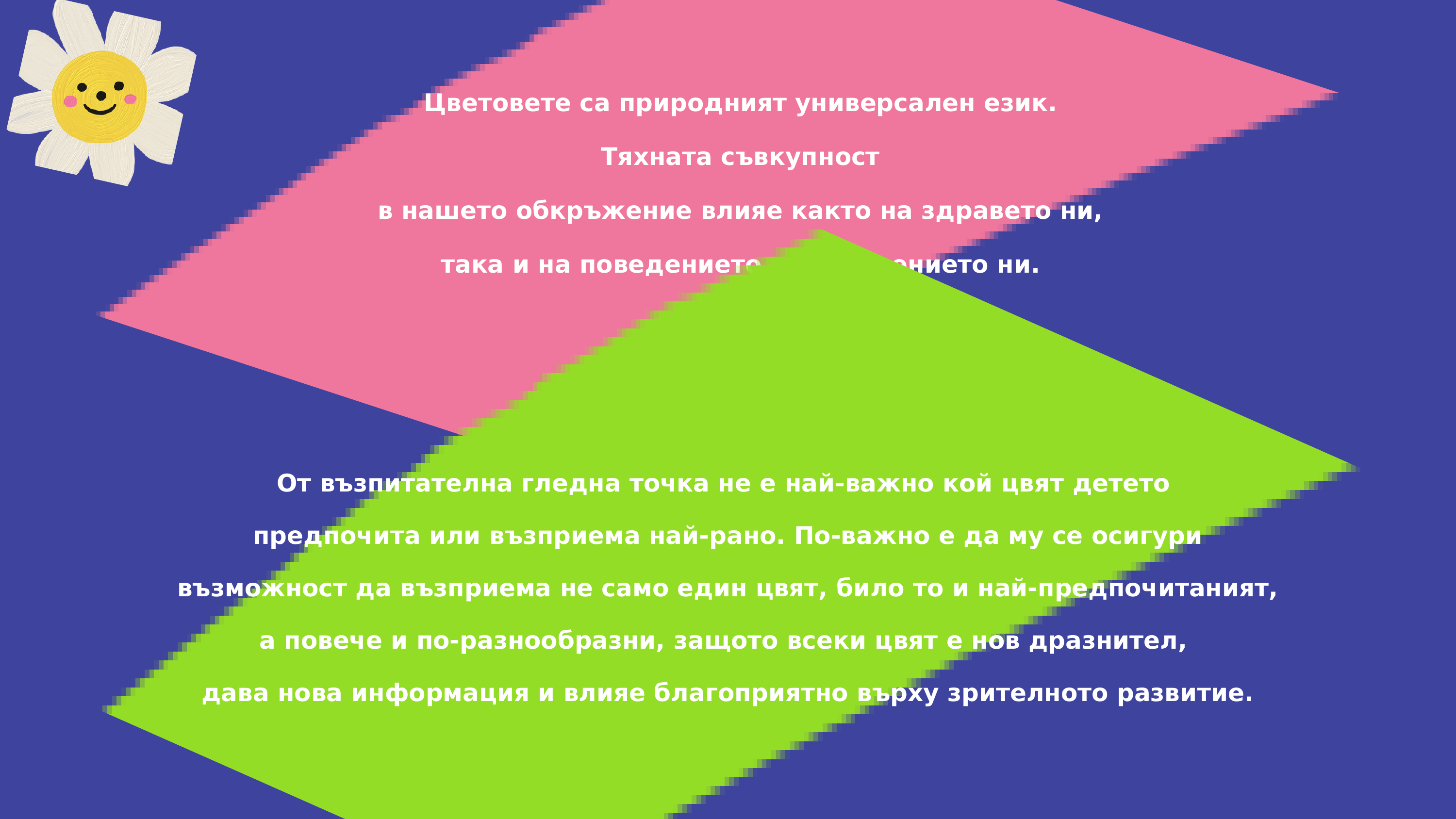

Цветовете са природният универсален език.
Тяхната съвкупност
в нашето обкръжение влияе както на здравето ни,
така и на поведението и настроението ни.

От възпитателна гледна точка не е най-важно кой цвят детето
предпочита или възприема най-рано. По-важно е да му се осигури
 възможност да възприема не само един цвят, било то и най-предпочитаният,
а повече и по-разнообразни, защото всеки цвят е нов дразнител,
дава нова информация и влияе благоприятно върху зрителното развитие.